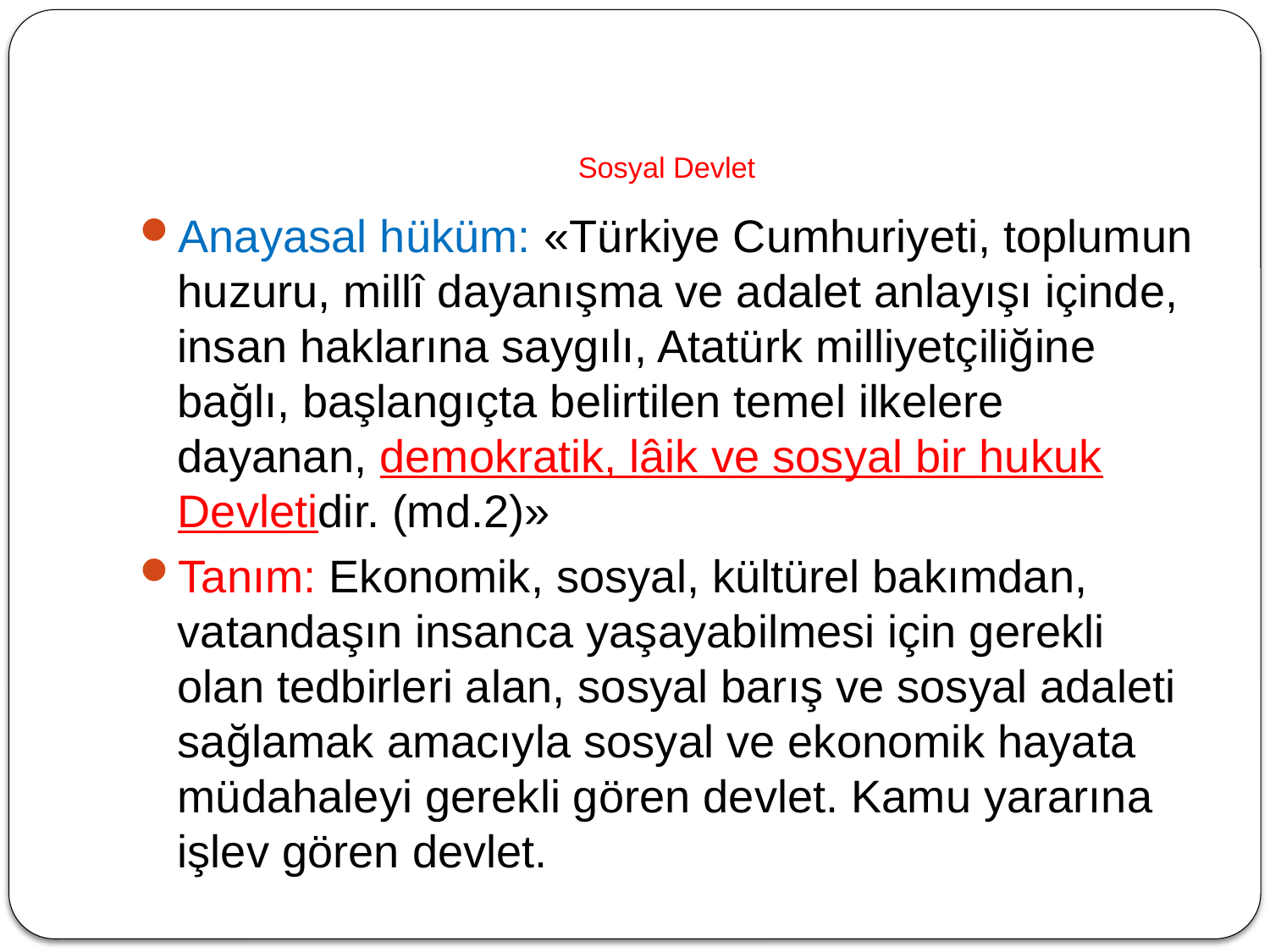

# Sosyal Devlet
Anayasal hüküm: «Türkiye Cumhuriyeti, toplumun huzuru, millî dayanışma ve adalet anlayışı içinde, insan haklarına saygılı, Atatürk milliyetçiliğine bağlı, başlangıçta belirtilen temel ilkelere dayanan, demokratik, lâik ve sosyal bir hukuk Devletidir. (md.2)»
Tanım: Ekonomik, sosyal, kültürel bakımdan, vatandaşın insanca yaşayabilmesi için gerekli olan tedbirleri alan, sosyal barış ve sosyal adaleti sağlamak amacıyla sosyal ve ekonomik hayata müdahaleyi gerekli gören devlet. Kamu yararına işlev gören devlet.